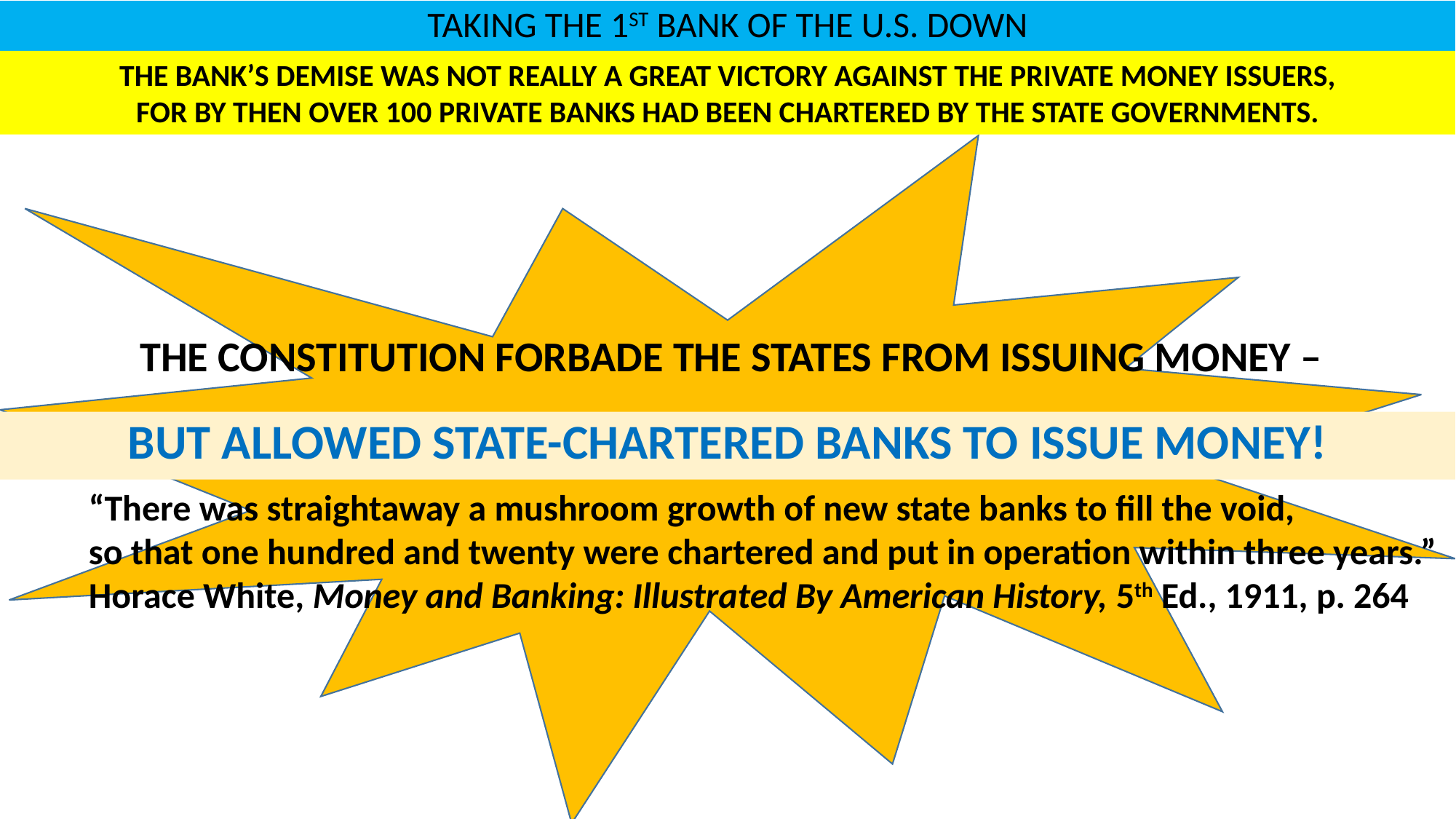

# TAKING THE 1ST BANK OF THE U.S. DOWN
THE BANK’S DEMISE WAS NOT REALLY A GREAT VICTORY AGAINST THE PRIVATE MONEY ISSUERS,
FOR BY THEN OVER 100 PRIVATE BANKS HAD BEEN CHARTERED BY THE STATE GOVERNMENTS.

THE CONSTITUTION FORBADE THE STATES FROM ISSUING MONEY –
BUT ALLOWED STATE-CHARTERED BANKS TO ISSUE MONEY!
“There was straightaway a mushroom growth of new state banks to fill the void,
so that one hundred and twenty were chartered and put in operation within three years.”
Horace White, Money and Banking: Illustrated By American History, 5th Ed., 1911, p. 264